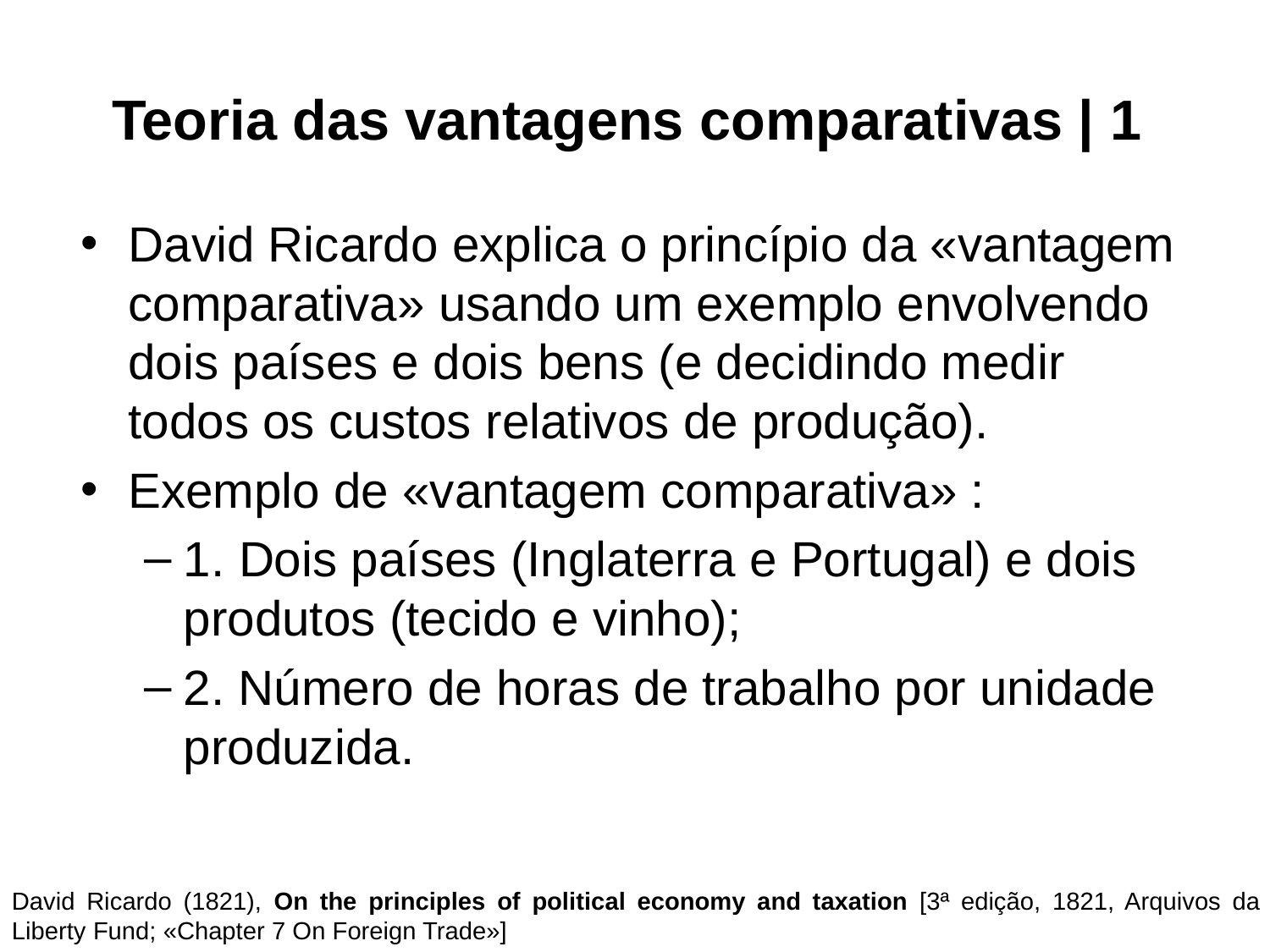

# Teoria das vantagens comparativas | 1
David Ricardo explica o princípio da «vantagem comparativa» usando um exemplo envolvendo dois países e dois bens (e decidindo medir todos os custos relativos de produção).
Exemplo de «vantagem comparativa» :
1. Dois países (Inglaterra e Portugal) e dois produtos (tecido e vinho);
2. Número de horas de trabalho por unidade produzida.

David Ricardo (1821), On the principles of political economy and taxation [3ª edição, 1821, Arquivos da Liberty Fund; «Chapter 7 On Foreign Trade»]